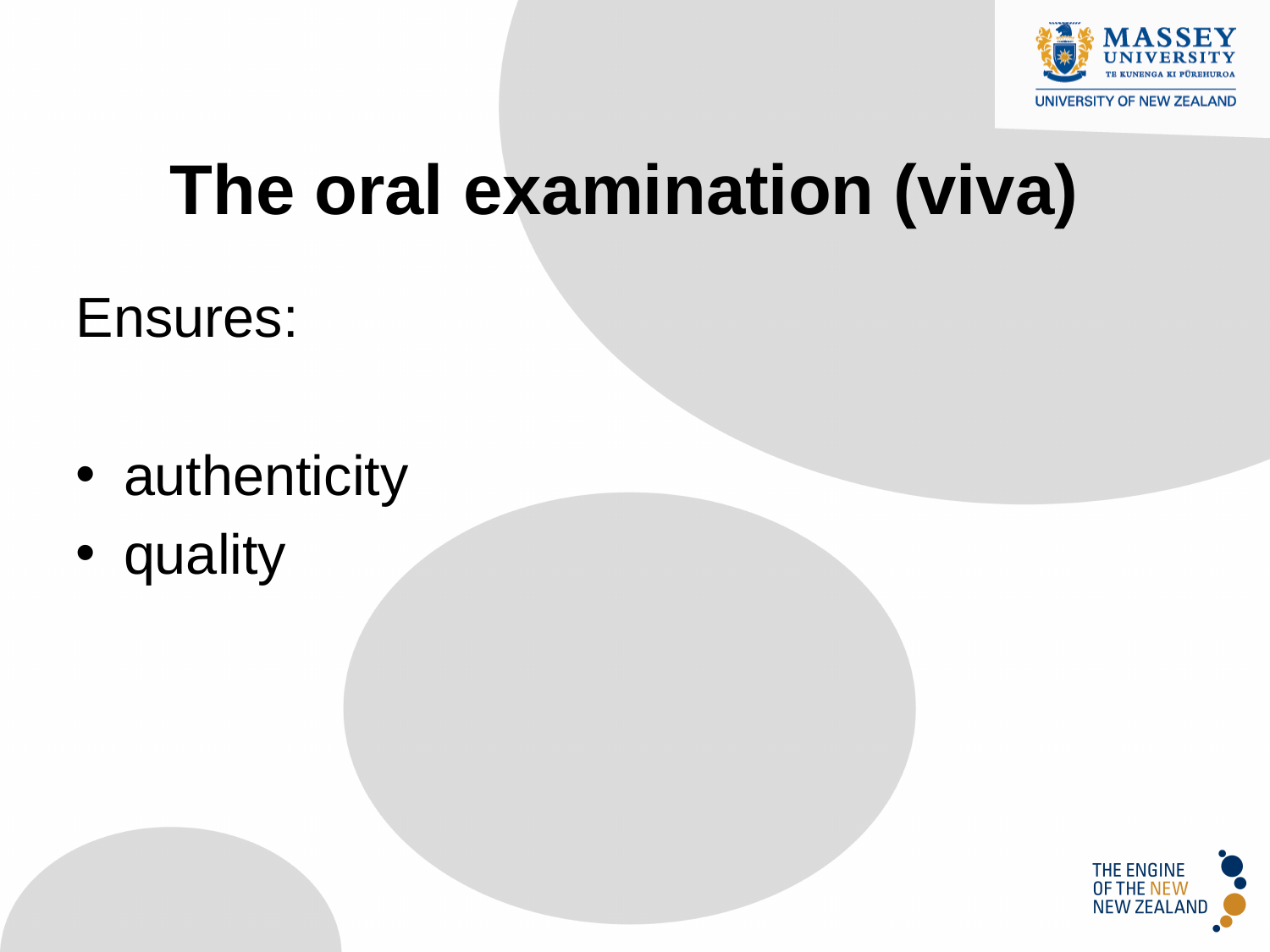

The oral examination (viva)

Ensures:

authenticity
quality